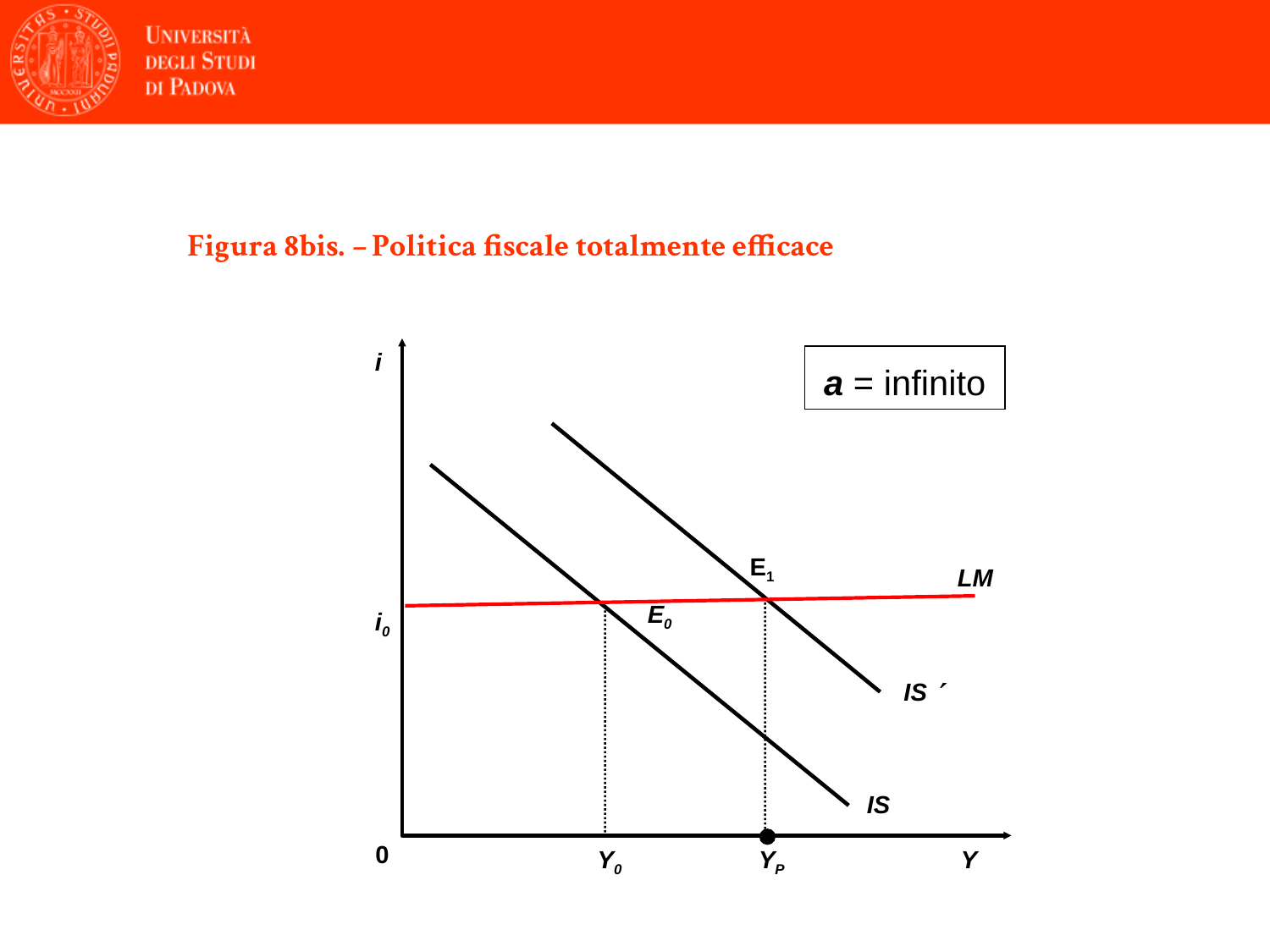

Figura 8bis. – Politica fiscale totalmente efficace

i
0
Y
a = infinito

E1
LM
E0

i0

IS ′
IS
25

Y0
YP
25